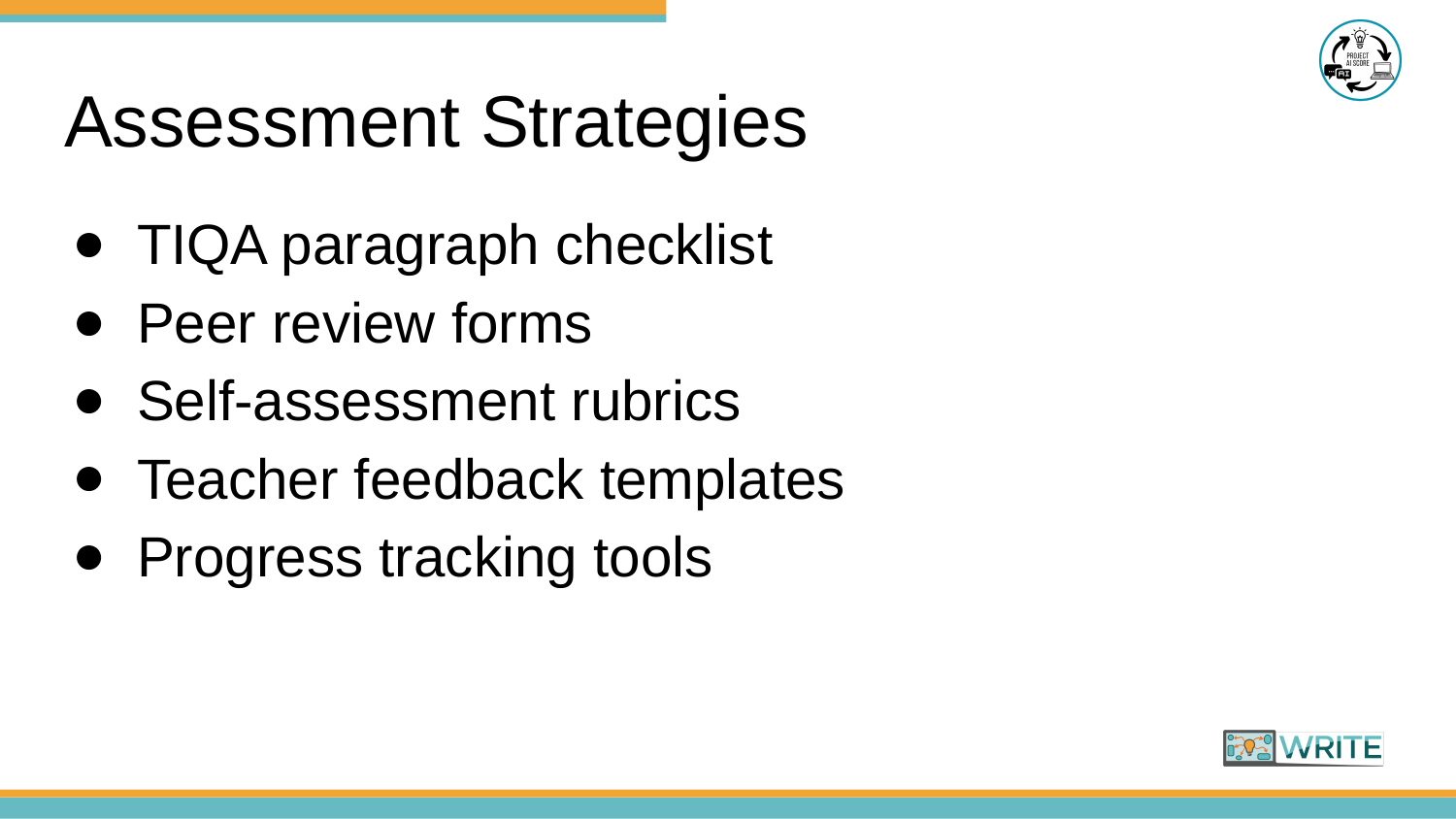

# Assessment Strategies
TIQA paragraph checklist
Peer review forms
Self-assessment rubrics
Teacher feedback templates
Progress tracking tools